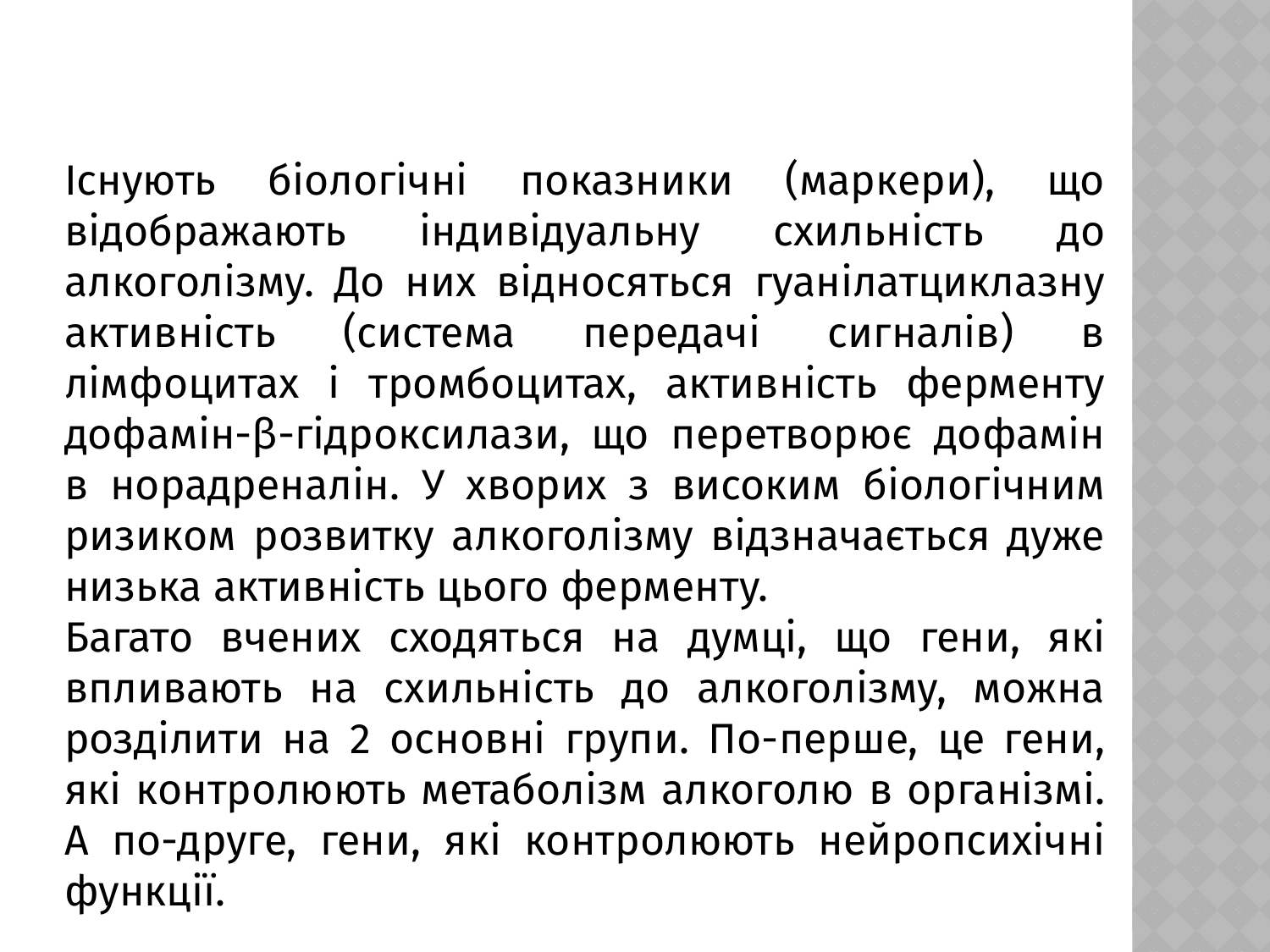

Існують біологічні показники (маркери), що відображають індивідуальну схильність до алкоголізму. До них відносяться гуанілатциклазну активність (система передачі сигналів) в лімфоцитах і тромбоцитах, активність ферменту дофамін-β-гідроксилази, що перетворює дофамін в норадреналін. У хворих з високим біологічним ризиком розвитку алкоголізму відзначається дуже низька активність цього ферменту.
Багато вчених сходяться на думці, що гени, які впливають на схильність до алкоголізму, можна розділити на 2 основні групи. По-перше, це гени, які контролюють метаболізм алкоголю в організмі. А по-друге, гени, які контролюють нейропсихічні функції.